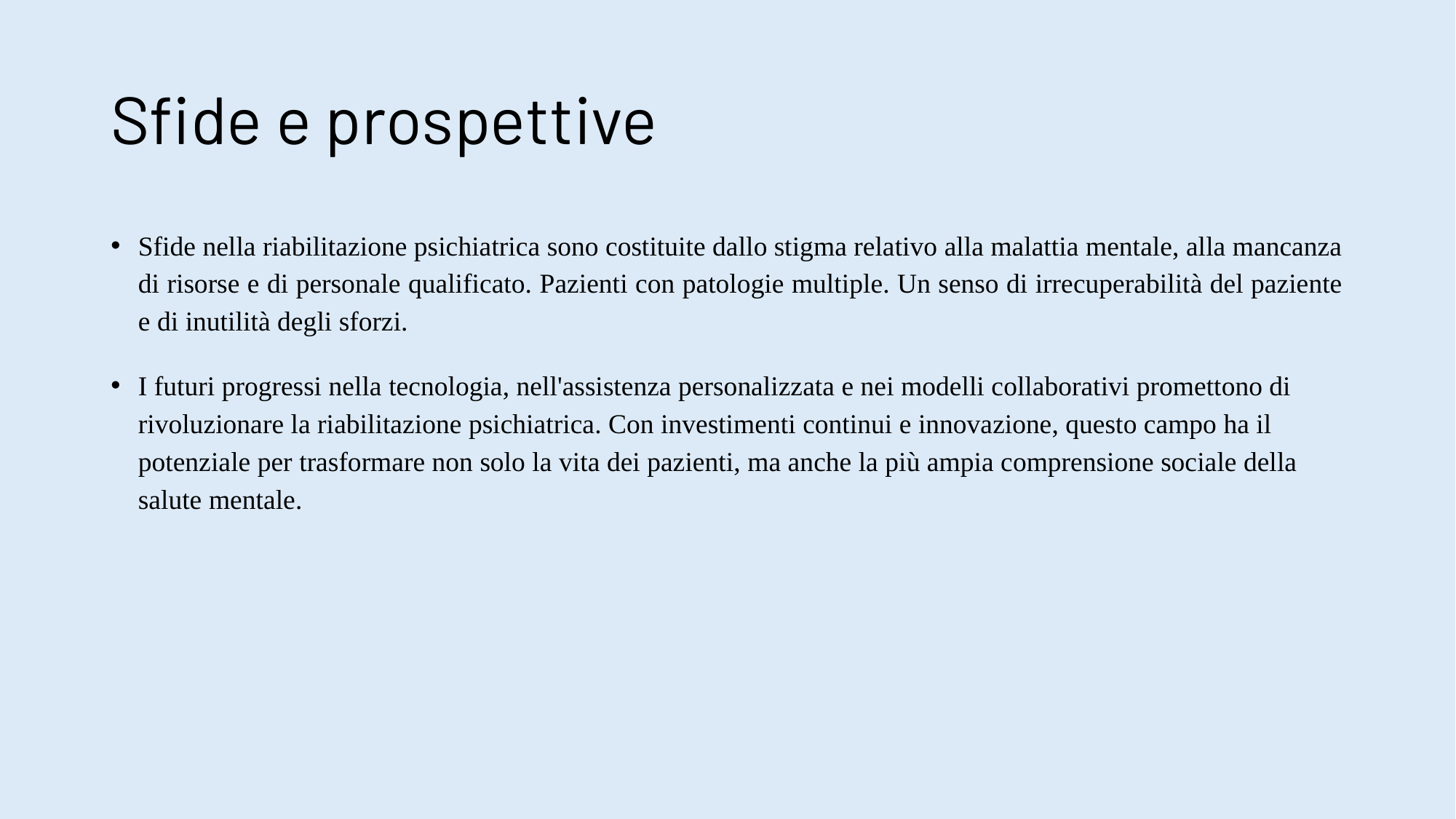

# Sfide e prospettive
Sfide nella riabilitazione psichiatrica sono costituite dallo stigma relativo alla malattia mentale, alla mancanza di risorse e di personale qualificato. Pazienti con patologie multiple. Un senso di irrecuperabilità del paziente e di inutilità degli sforzi.
I futuri progressi nella tecnologia, nell'assistenza personalizzata e nei modelli collaborativi promettono di rivoluzionare la riabilitazione psichiatrica. Con investimenti continui e innovazione, questo campo ha il potenziale per trasformare non solo la vita dei pazienti, ma anche la più ampia comprensione sociale della salute mentale.